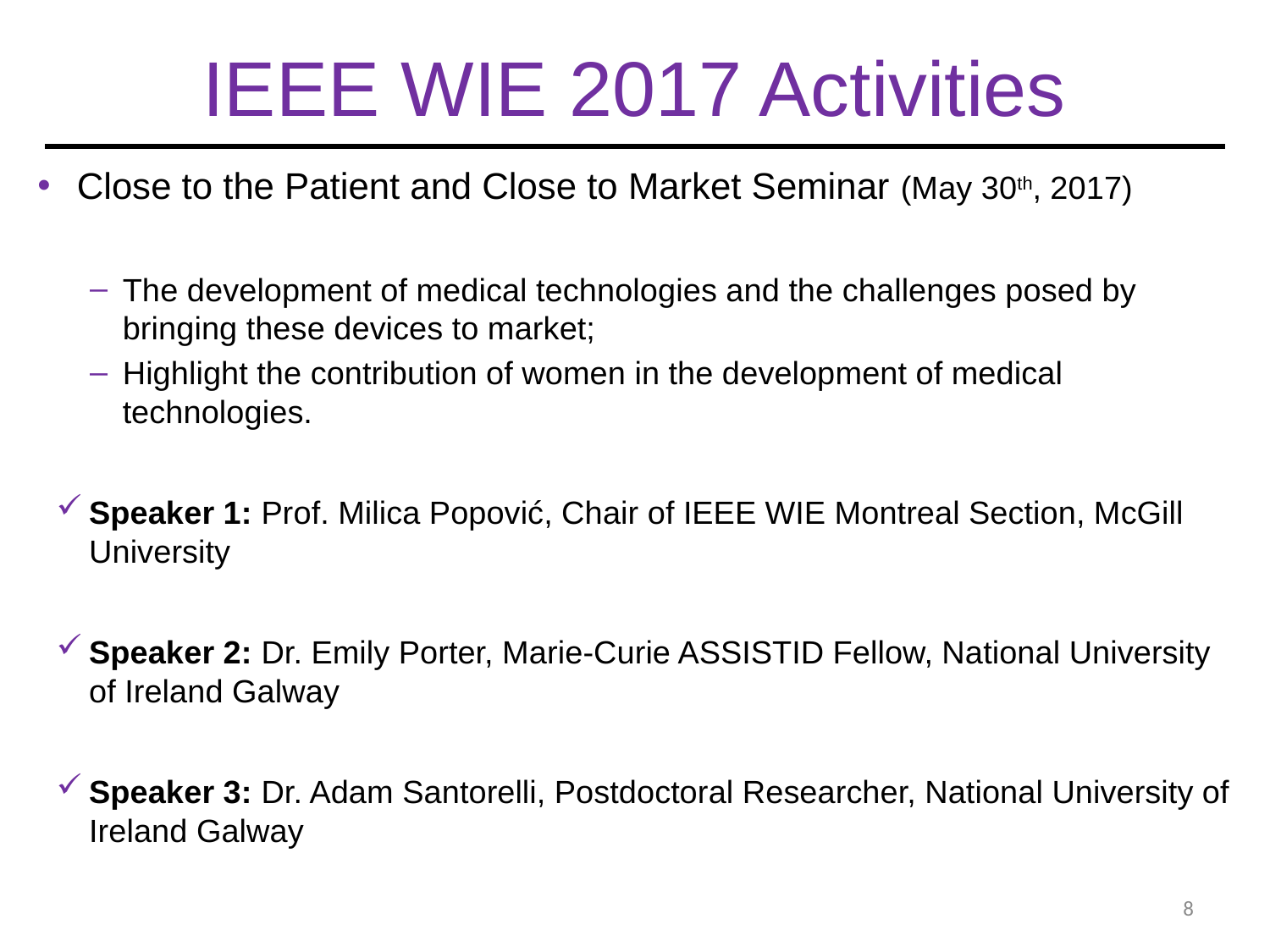

# IEEE WIE 2017 Activities
Close to the Patient and Close to Market Seminar (May 30th, 2017)

The development of medical technologies and the challenges posed by bringing these devices to market;
Highlight the contribution of women in the development of medical technologies.

Speaker 1: Prof. Milica Popović, Chair of IEEE WIE Montreal Section, McGill University

Speaker 2: Dr. Emily Porter, Marie-Curie ASSISTID Fellow, National University of Ireland Galway

Speaker 3: Dr. Adam Santorelli, Postdoctoral Researcher, National University of Ireland Galway
8